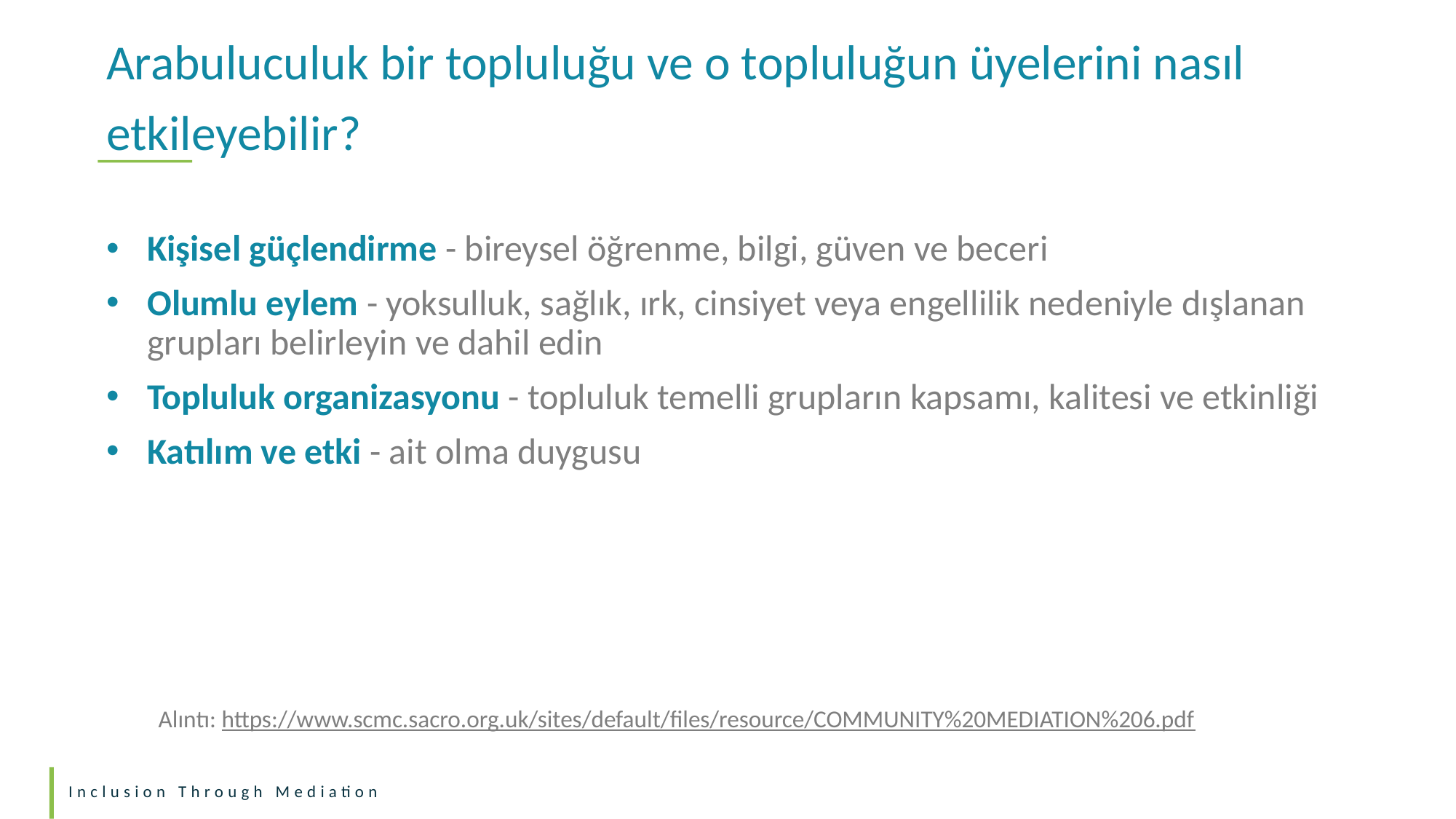

Arabuluculuk bir topluluğu ve o topluluğun üyelerini nasıl etkileyebilir?
Kişisel güçlendirme - bireysel öğrenme, bilgi, güven ve beceri
Olumlu eylem - yoksulluk, sağlık, ırk, cinsiyet veya engellilik nedeniyle dışlanan grupları belirleyin ve dahil edin
Topluluk organizasyonu - topluluk temelli grupların kapsamı, kalitesi ve etkinliği
Katılım ve etki - ait olma duygusu
Alıntı: https://www.scmc.sacro.org.uk/sites/default/files/resource/COMMUNITY%20MEDIATION%206.pdf